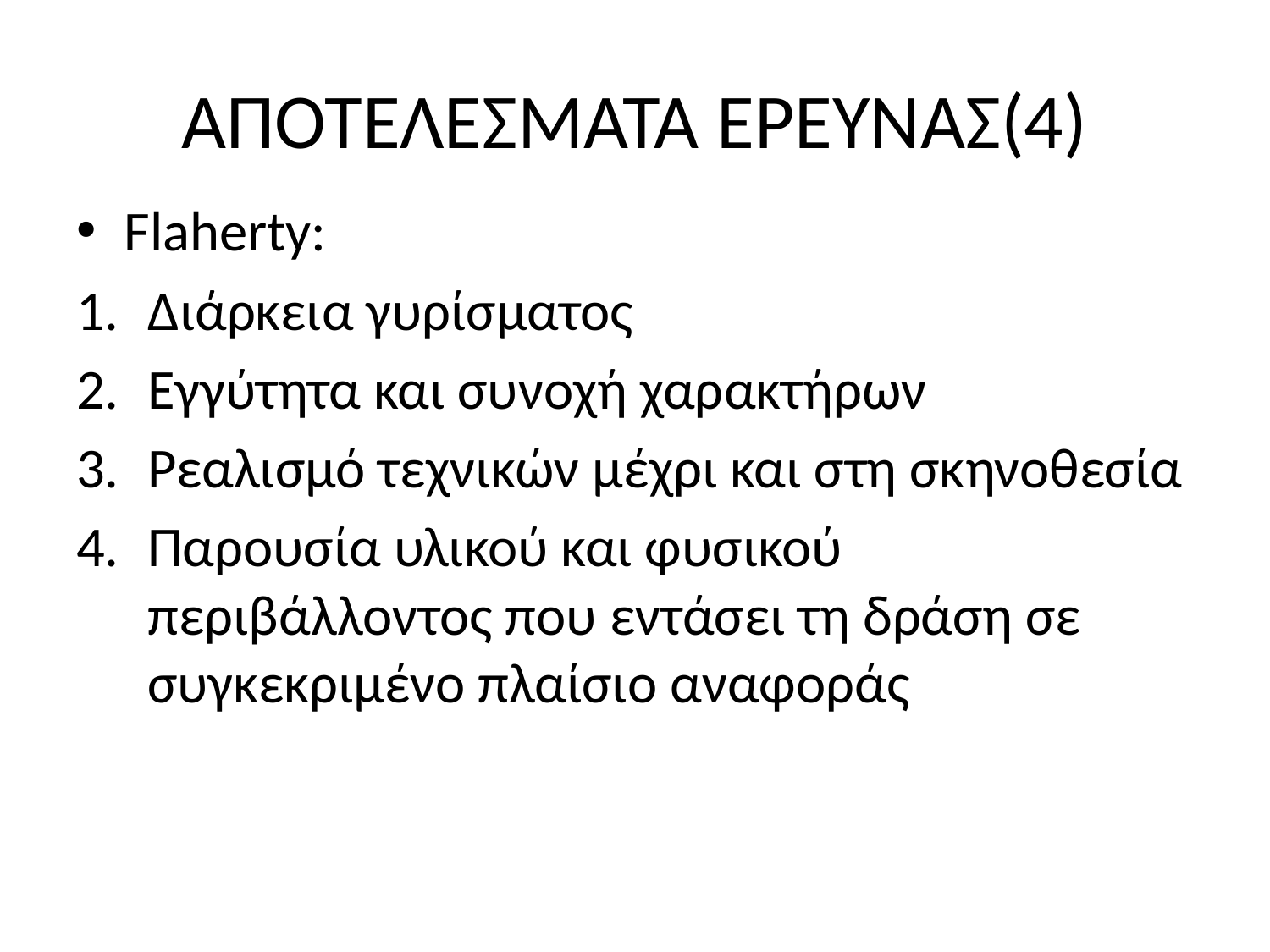

# ΑΠΟΤΕΛΕΣΜΑΤΑ ΕΡΕΥΝΑΣ(4)
Flaherty:
Διάρκεια γυρίσματος
Εγγύτητα και συνοχή χαρακτήρων
Ρεαλισμό τεχνικών μέχρι και στη σκηνοθεσία
Παρουσία υλικού και φυσικού περιβάλλοντος που εντάσει τη δράση σε συγκεκριμένο πλαίσιο αναφοράς